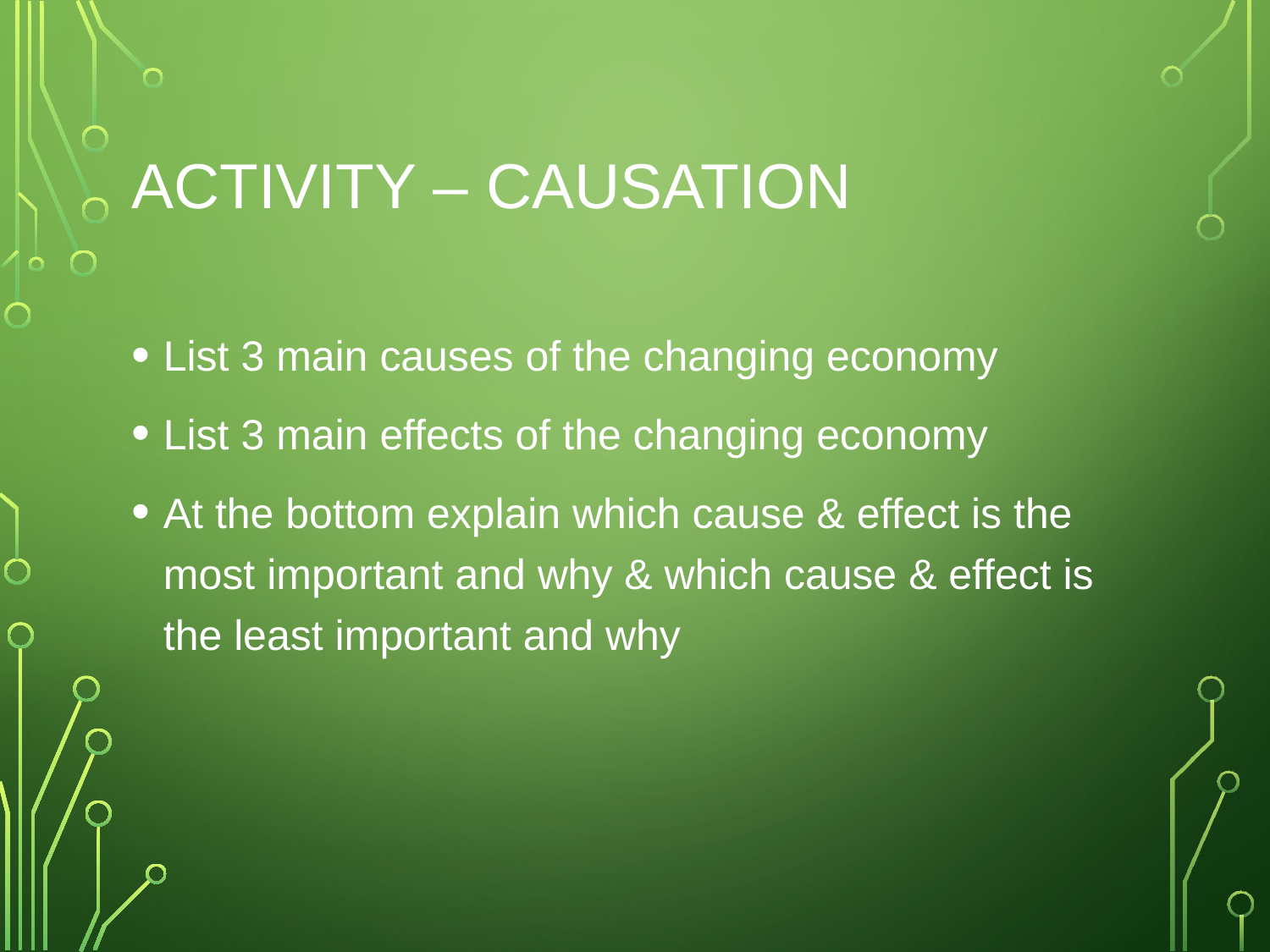

# Activity – Causation
List 3 main causes of the changing economy
List 3 main effects of the changing economy
At the bottom explain which cause & effect is the most important and why & which cause & effect is the least important and why